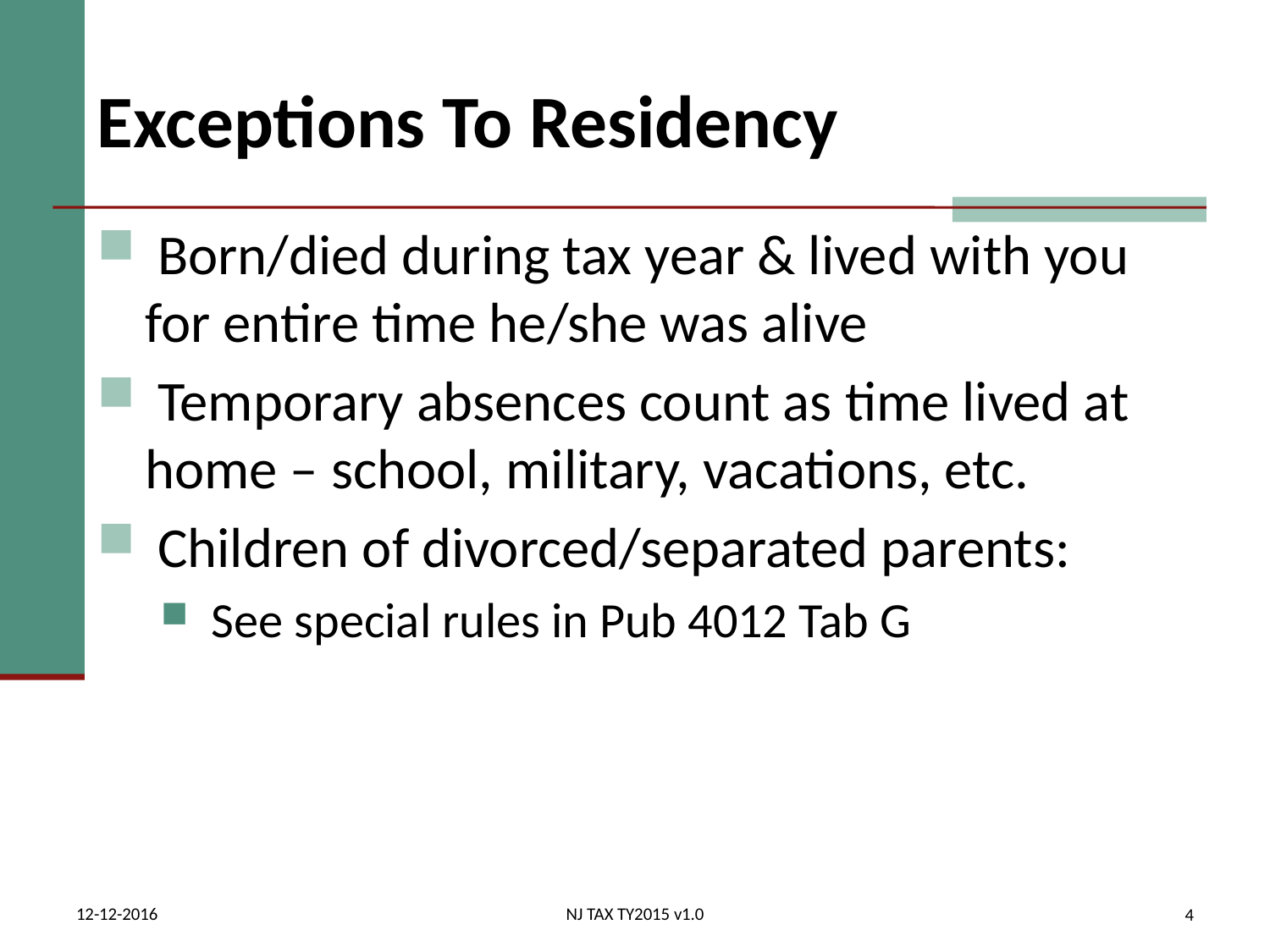

# Exceptions To Residency
 Born/died during tax year & lived with you for entire time he/she was alive
 Temporary absences count as time lived at home – school, military, vacations, etc.
 Children of divorced/separated parents:
 See special rules in Pub 4012 Tab G
12-12-2016
NJ TAX TY2015 v1.0
4